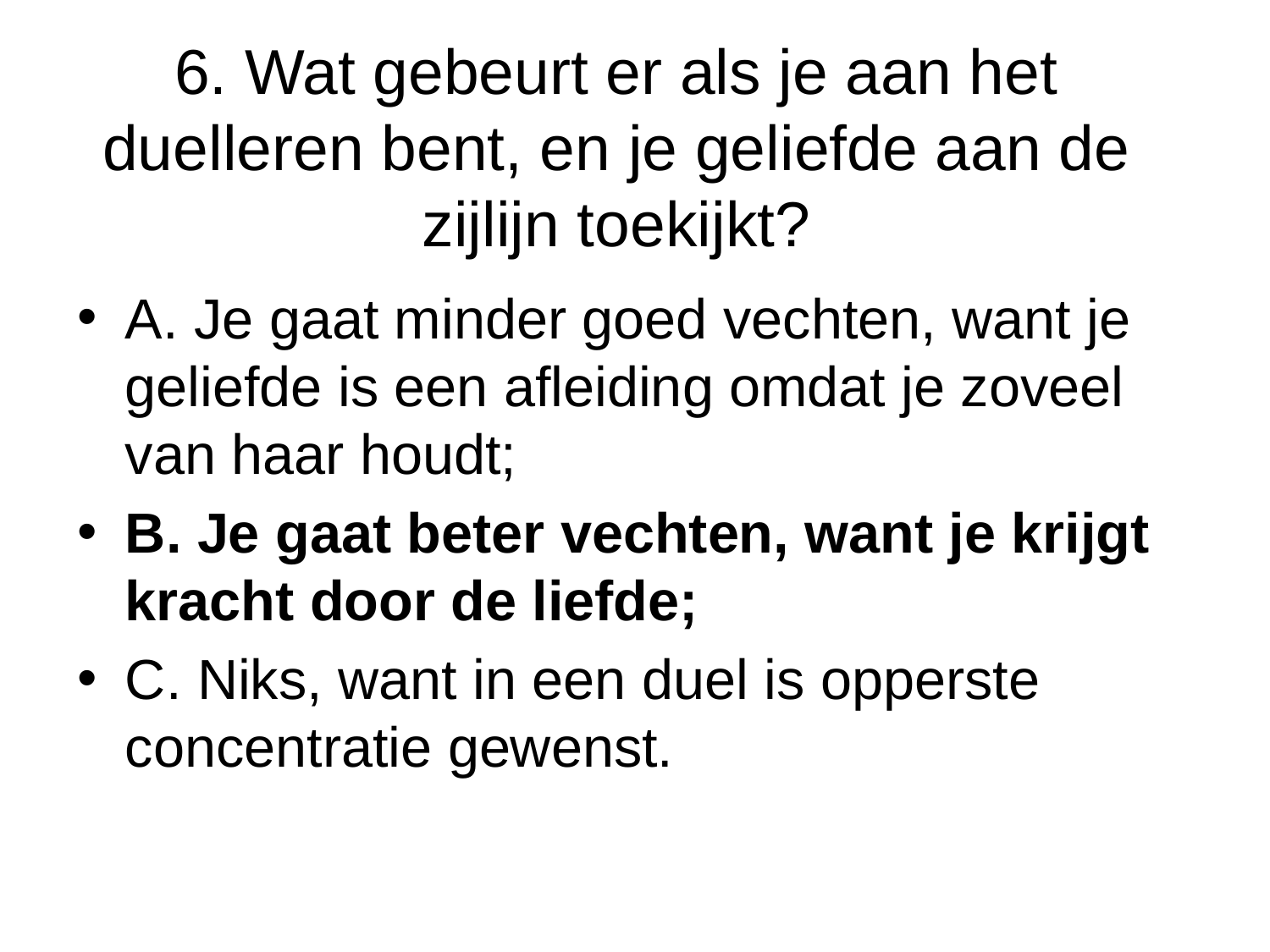

# 6. Wat gebeurt er als je aan het duelleren bent, en je geliefde aan de zijlijn toekijkt?
A. Je gaat minder goed vechten, want je geliefde is een afleiding omdat je zoveel van haar houdt;
B. Je gaat beter vechten, want je krijgt kracht door de liefde;
C. Niks, want in een duel is opperste concentratie gewenst.